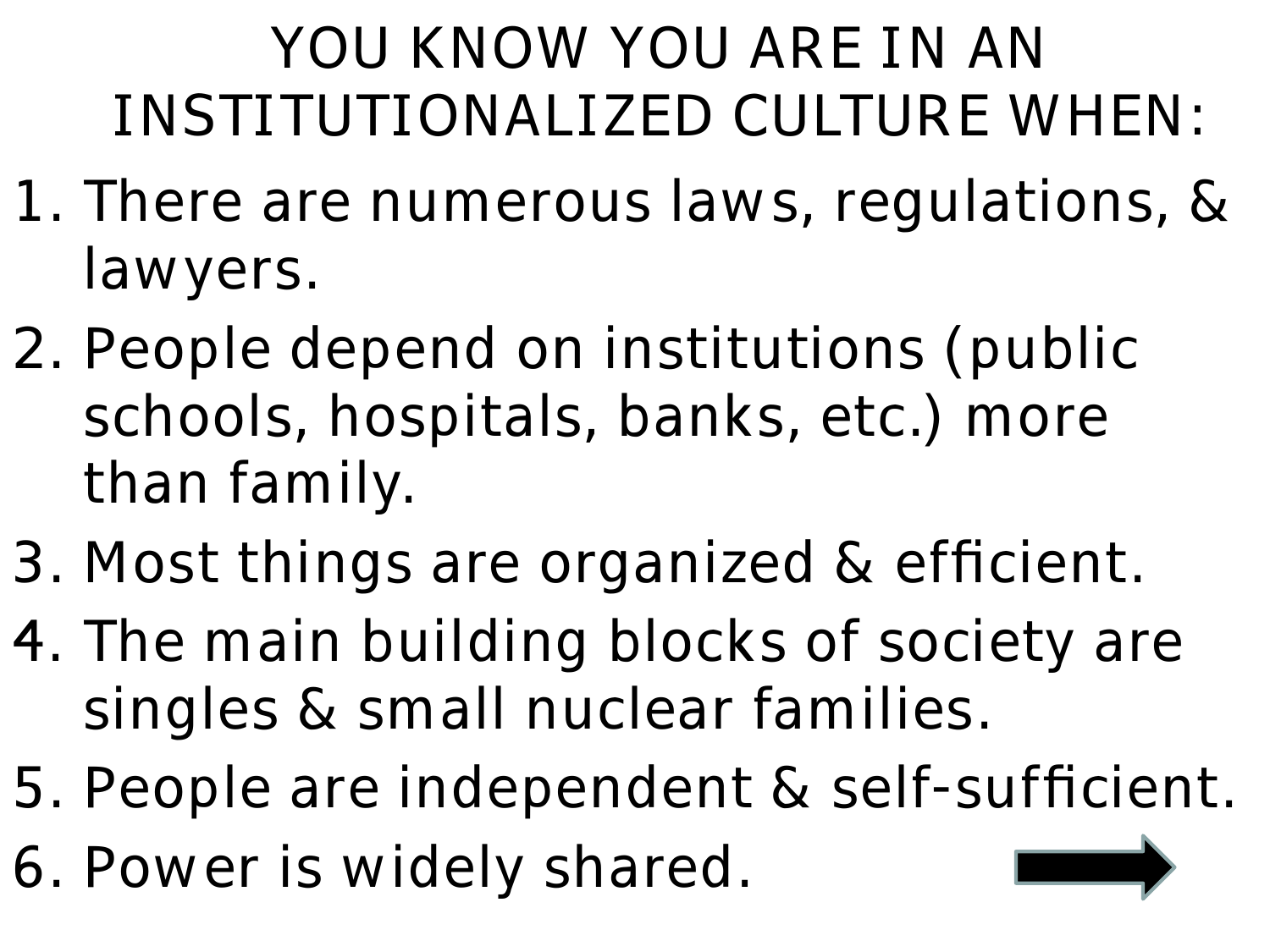

# YOU KNOW YOU ARE IN AN INSTITUTIONALIZED CULTURE WHEN:
There are numerous laws, regulations, & lawyers.
People depend on institutions (public schools, hospitals, banks, etc.) more than family.
Most things are organized & efficient.
The main building blocks of society are singles & small nuclear families.
People are independent & self-sufficient.
Power is widely shared.